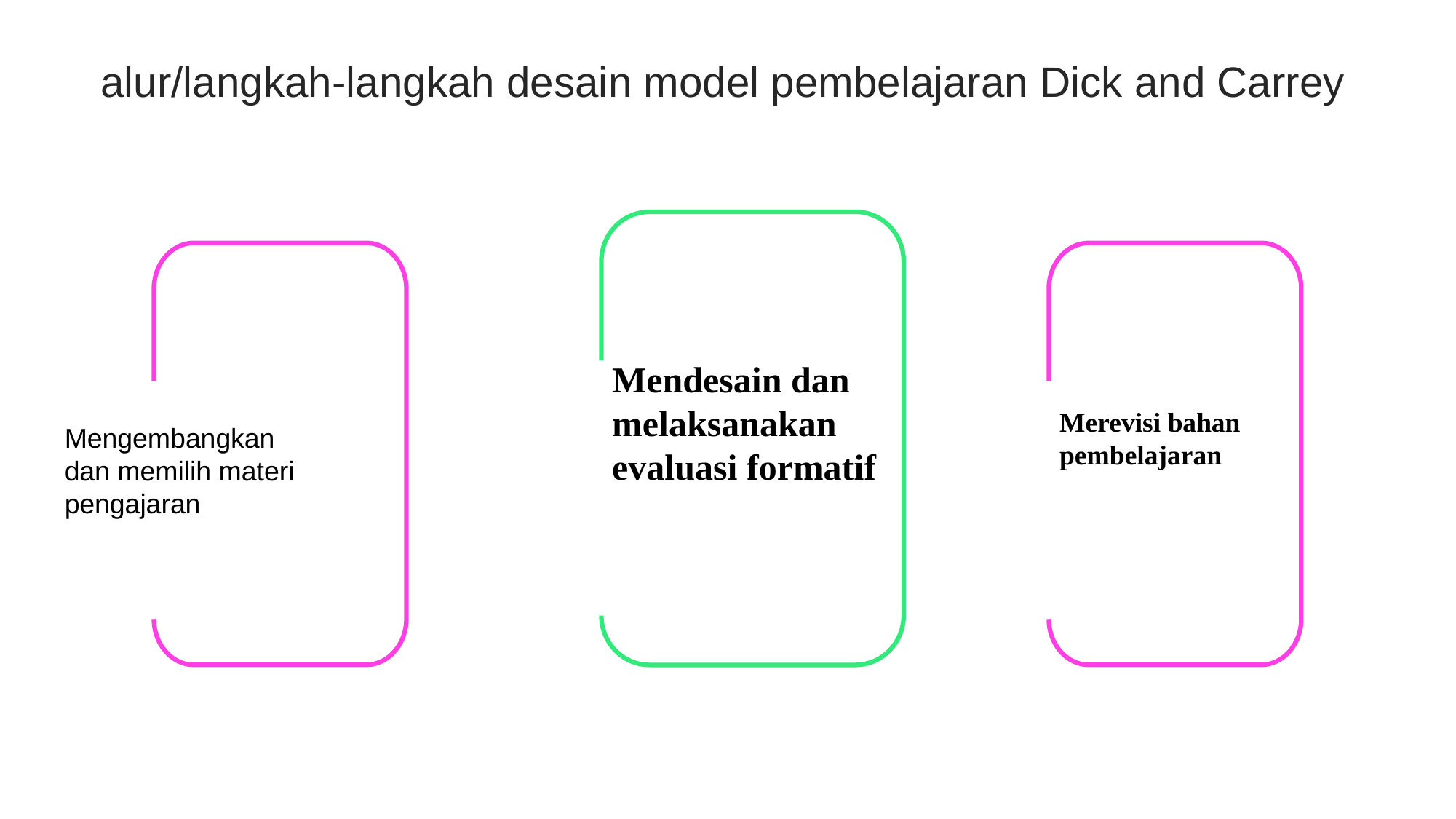

alur/langkah-langkah desain model pembelajaran Dick and Carrey
Mendesain dan melaksanakan evaluasi formatif

Merevisi bahan pembelajaran

Mengembangkan dan memilih materi pengajaran